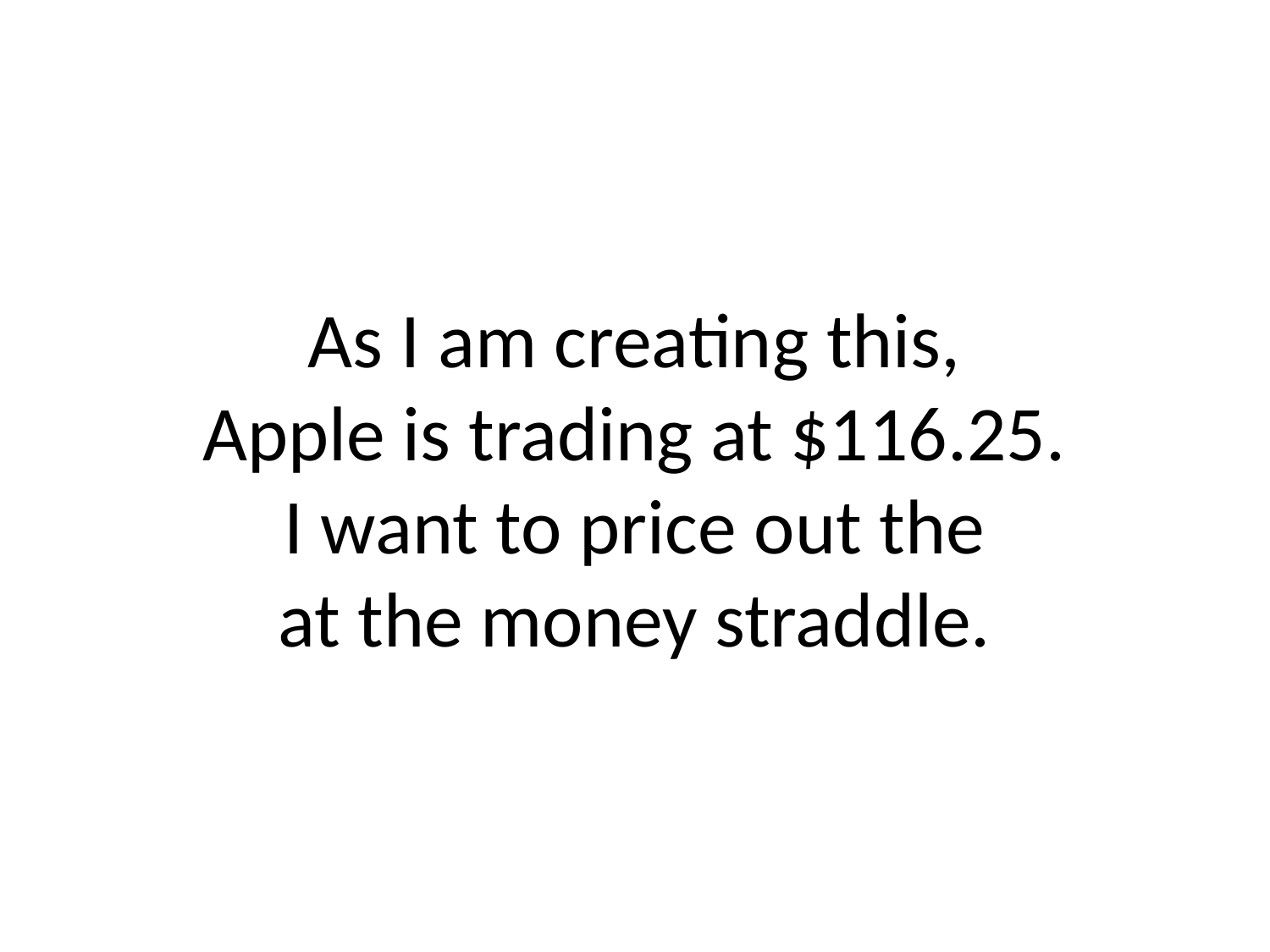

# As I am creating this, Apple is trading at $116.25. I want to price out the at the money straddle.